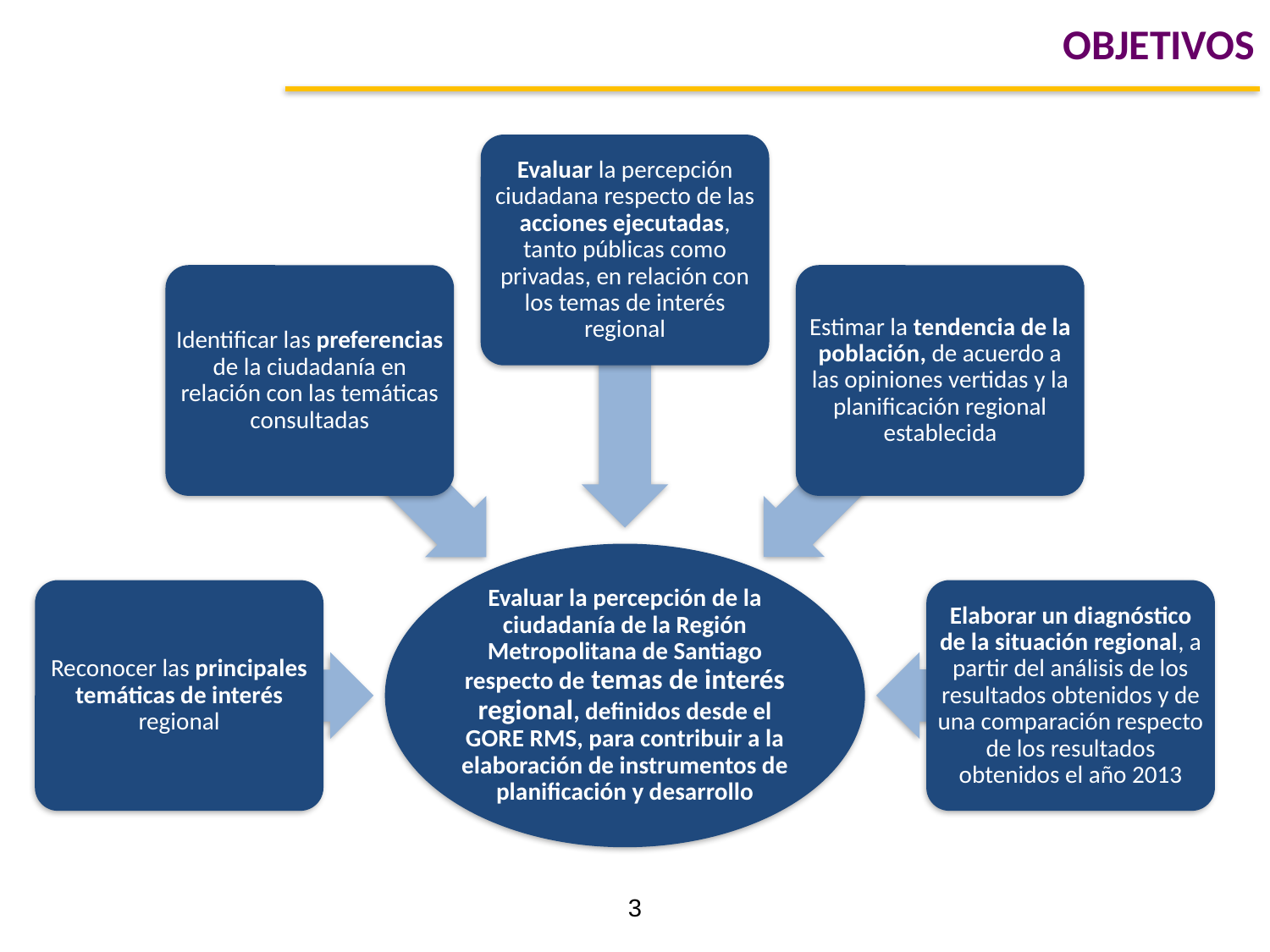

OBJETIVOS
Evaluar la percepción de la ciudadanía de la Región Metropolitana de Santiago respecto de temas de interés regional, definidos desde el GORE RMS, para contribuir a la elaboración de instrumentos de planificación y desarrollo
Reconocer las principales temáticas de interés regional
Identificar las preferencias de la ciudadanía en relación con las temáticas consultadas
Evaluar la percepción ciudadana respecto de las acciones ejecutadas, tanto públicas como privadas, en relación con los temas de interés regional
Estimar la tendencia de la población, de acuerdo a las opiniones vertidas y la planificación regional establecida
Elaborar un diagnóstico de la situación regional, a partir del análisis de los resultados obtenidos y de una comparación respecto de los resultados obtenidos el año 2013
3